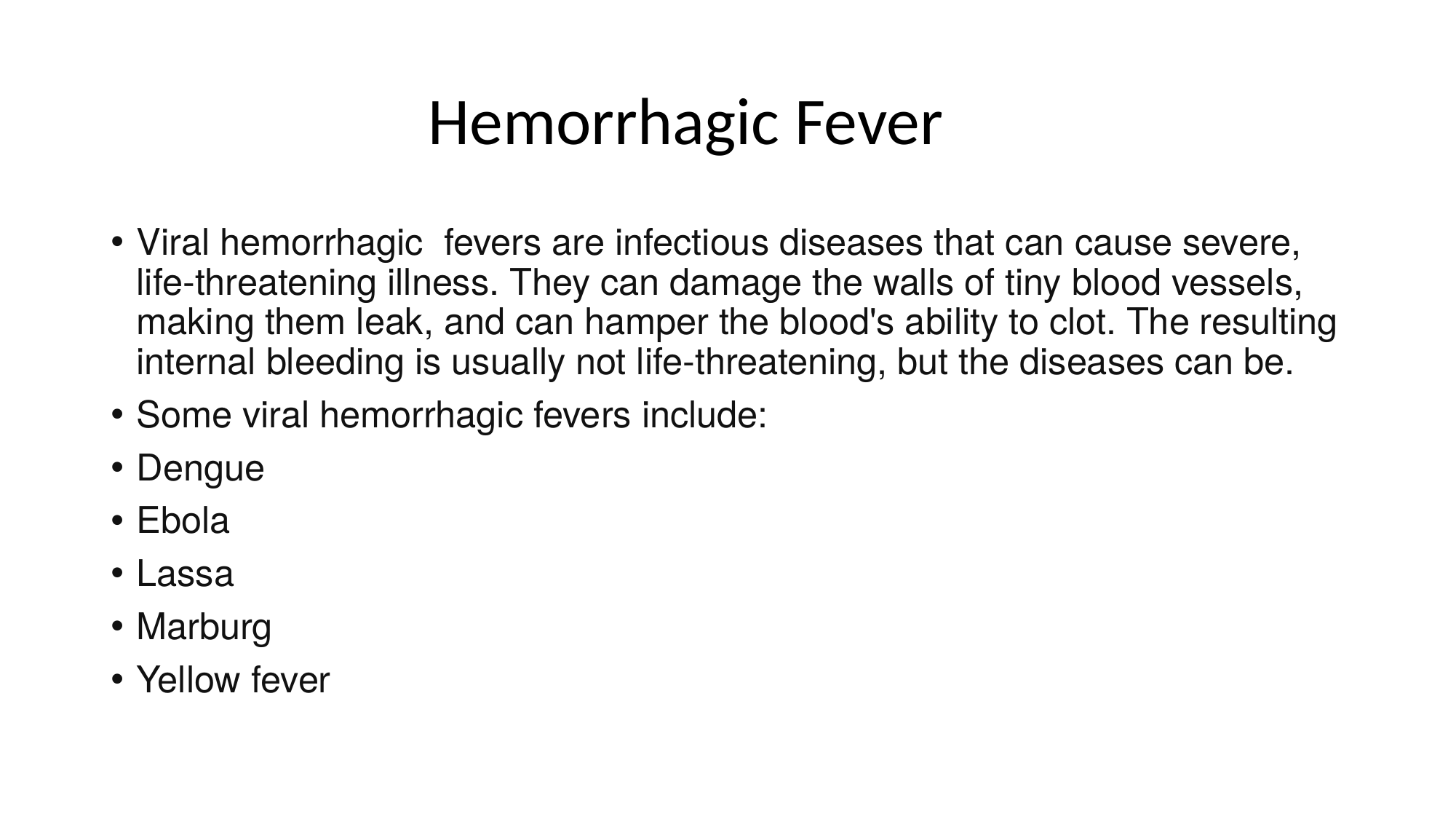

# Hemorrhagic Fever
Viral hemorrhagic  fevers are infectious diseases that can cause severe, life-threatening illness. They can damage the walls of tiny blood vessels, making them leak, and can hamper the blood's ability to clot. The resulting internal bleeding is usually not life-threatening, but the diseases can be.
Some viral hemorrhagic fevers include:
Dengue
Ebola
Lassa
Marburg
Yellow fever